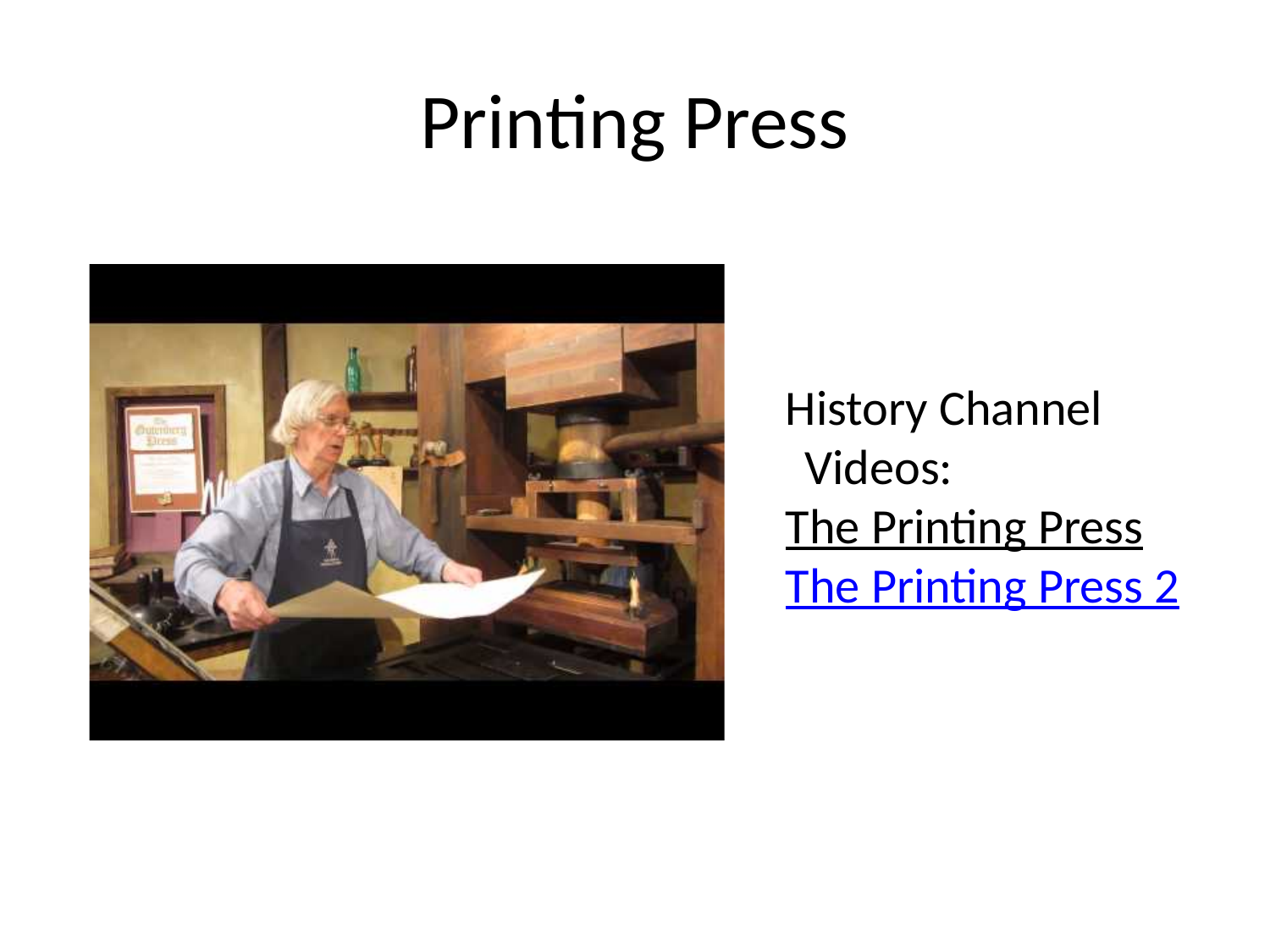

# Printing Press

History Channel Videos:
The Printing Press
The Printing Press 2